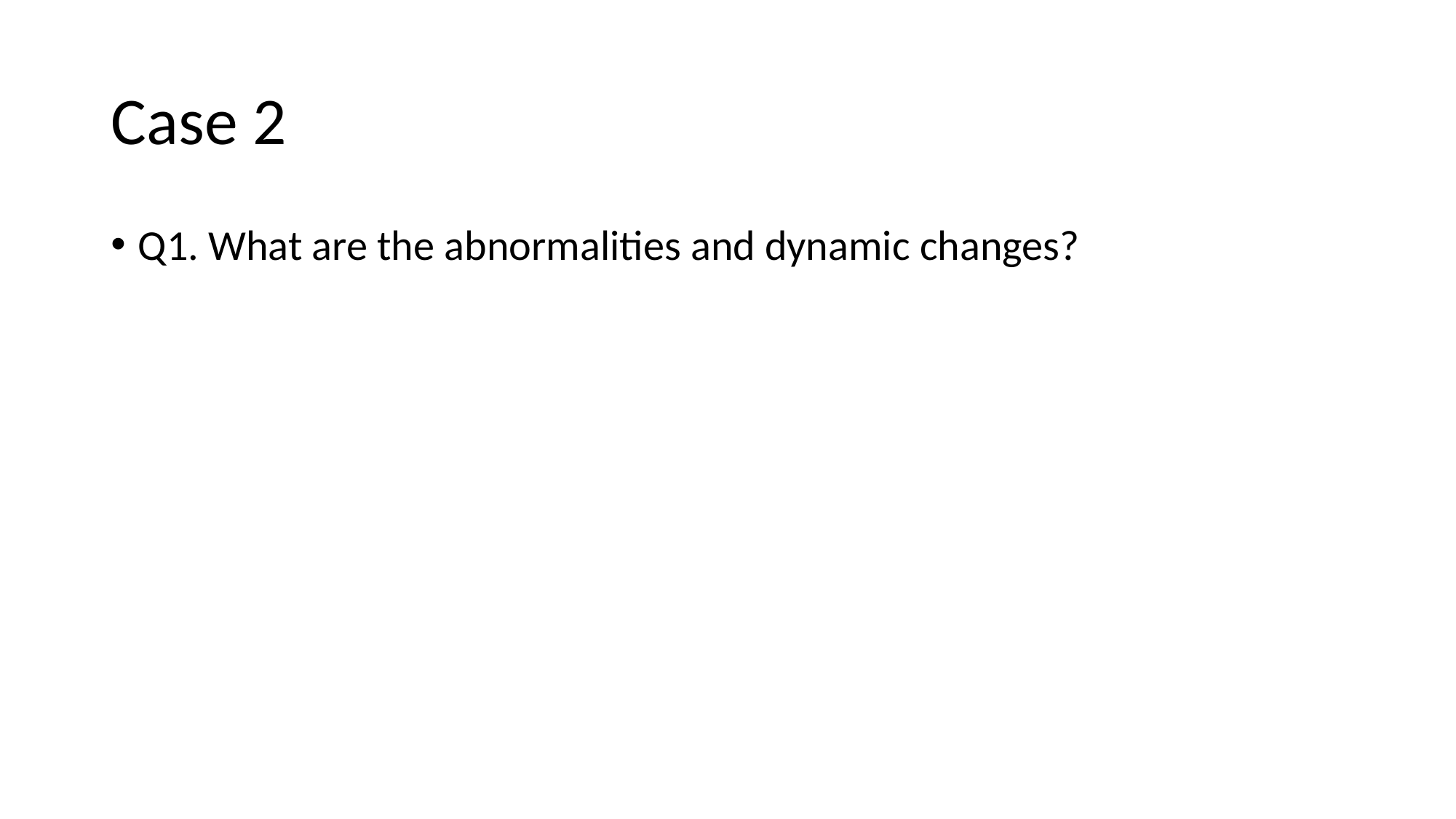

# Case 2
Q1. What are the abnormalities and dynamic changes?